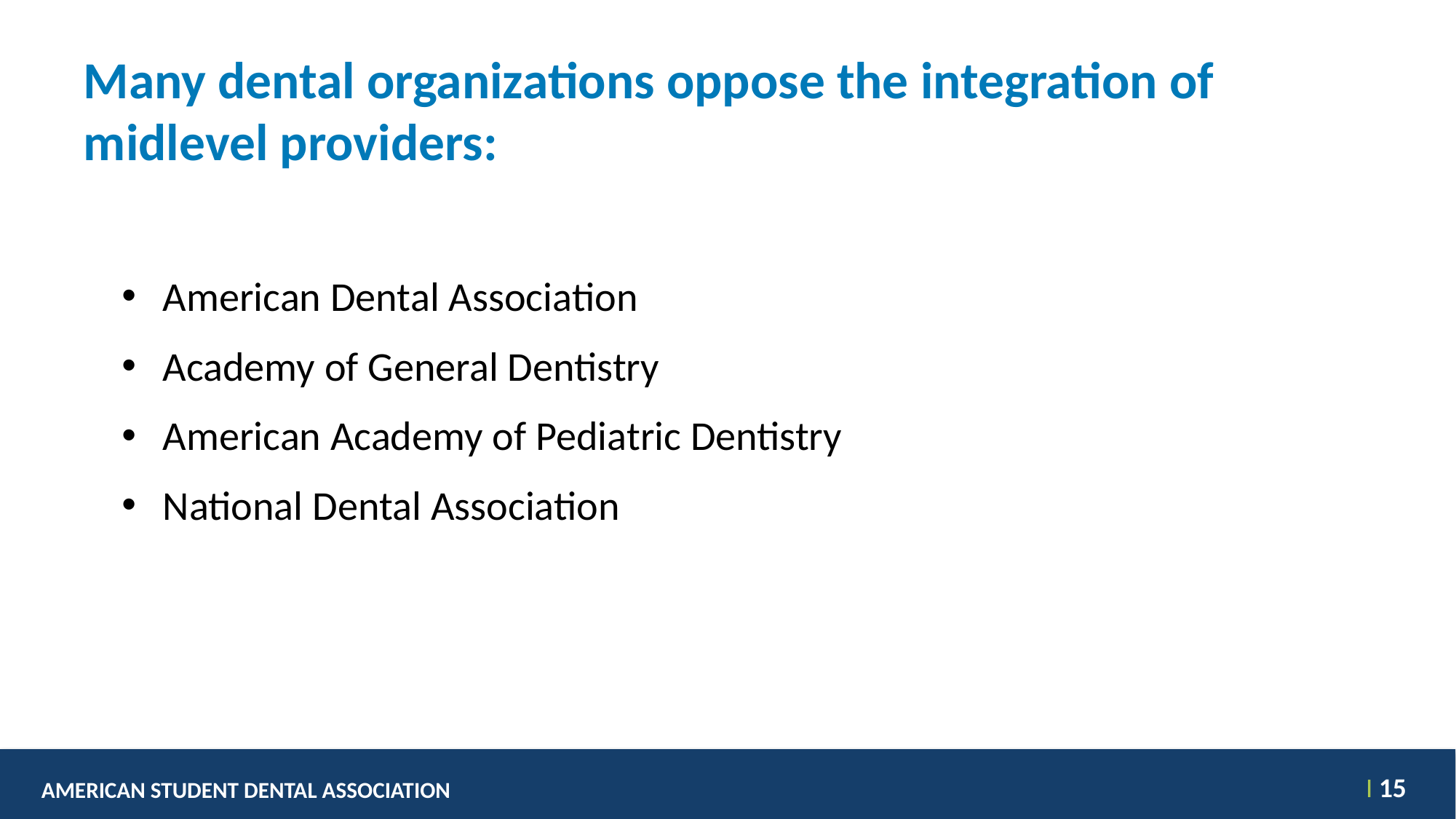

# Many dental organizations oppose the integration of midlevel providers:
American Dental Association
Academy of General Dentistry
American Academy of Pediatric Dentistry
National Dental Association